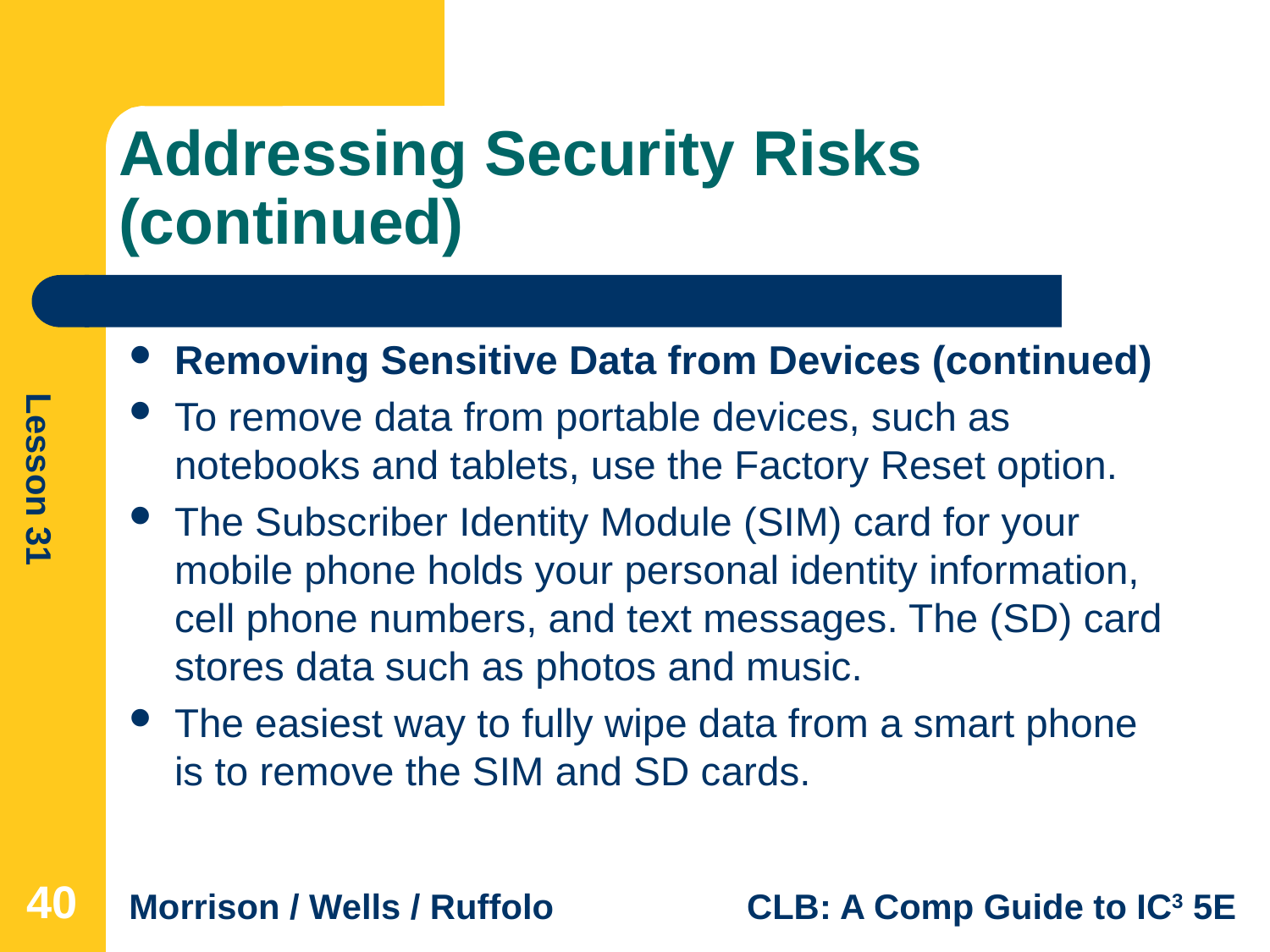

# Addressing Security Risks (continued)
Removing Sensitive Data from Devices (continued)
To remove data from portable devices, such as notebooks and tablets, use the Factory Reset option.
The Subscriber Identity Module (SIM) card for your mobile phone holds your personal identity information, cell phone numbers, and text messages. The (SD) card stores data such as photos and music.
The easiest way to fully wipe data from a smart phone is to remove the SIM and SD cards.
40